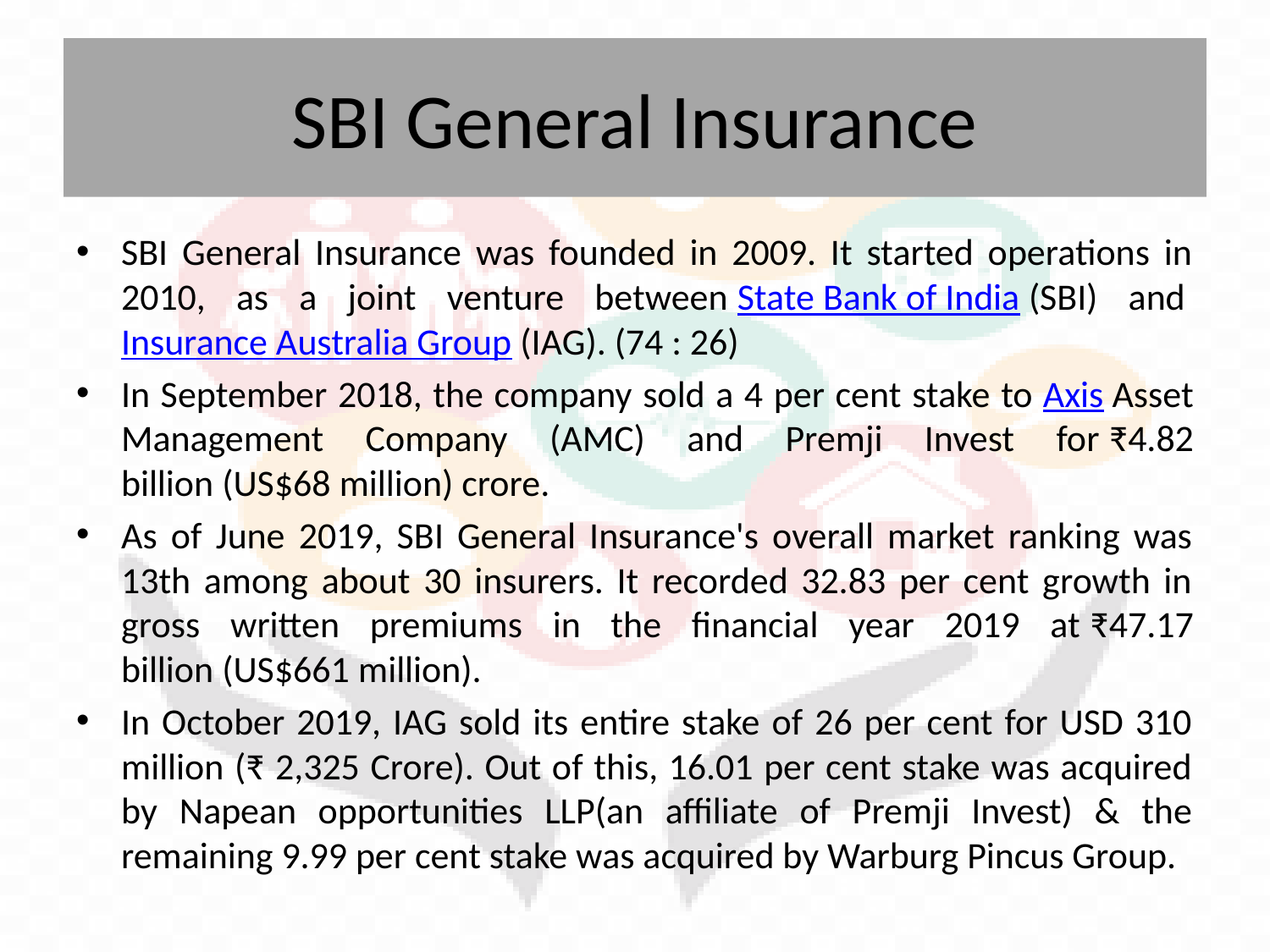

# SBI General Insurance
SBI General Insurance was founded in 2009. It started operations in 2010, as a joint venture between State Bank of India (SBI) and Insurance Australia Group (IAG). (74 : 26)
In September 2018, the company sold a 4 per cent stake to Axis Asset Management Company (AMC) and Premji Invest for ₹4.82 billion (US$68 million) crore.
As of June 2019, SBI General Insurance's overall market ranking was 13th among about 30 insurers. It recorded 32.83 per cent growth in gross written premiums in the financial year 2019 at ₹47.17 billion (US$661 million).
In October 2019, IAG sold its entire stake of 26 per cent for USD 310 million (₹ 2,325 Crore). Out of this, 16.01 per cent stake was acquired by Napean opportunities LLP(an affiliate of Premji Invest) & the remaining 9.99 per cent stake was acquired by Warburg Pincus Group.